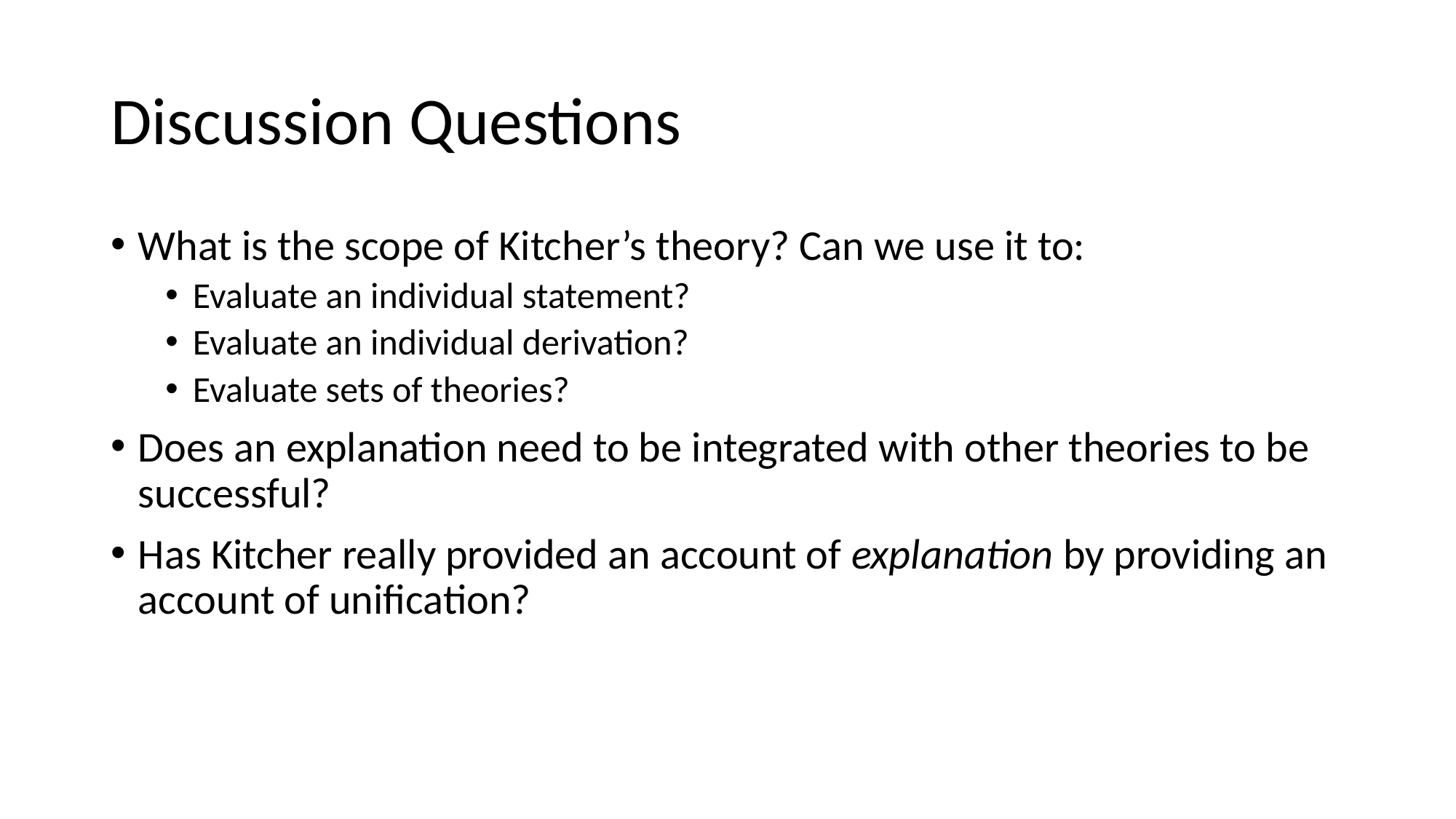

# Discussion Questions
What is the scope of Kitcher’s theory? Can we use it to:
Evaluate an individual statement?
Evaluate an individual derivation?
Evaluate sets of theories?
Does an explanation need to be integrated with other theories to be successful?
Has Kitcher really provided an account of explanation by providing an account of unification?